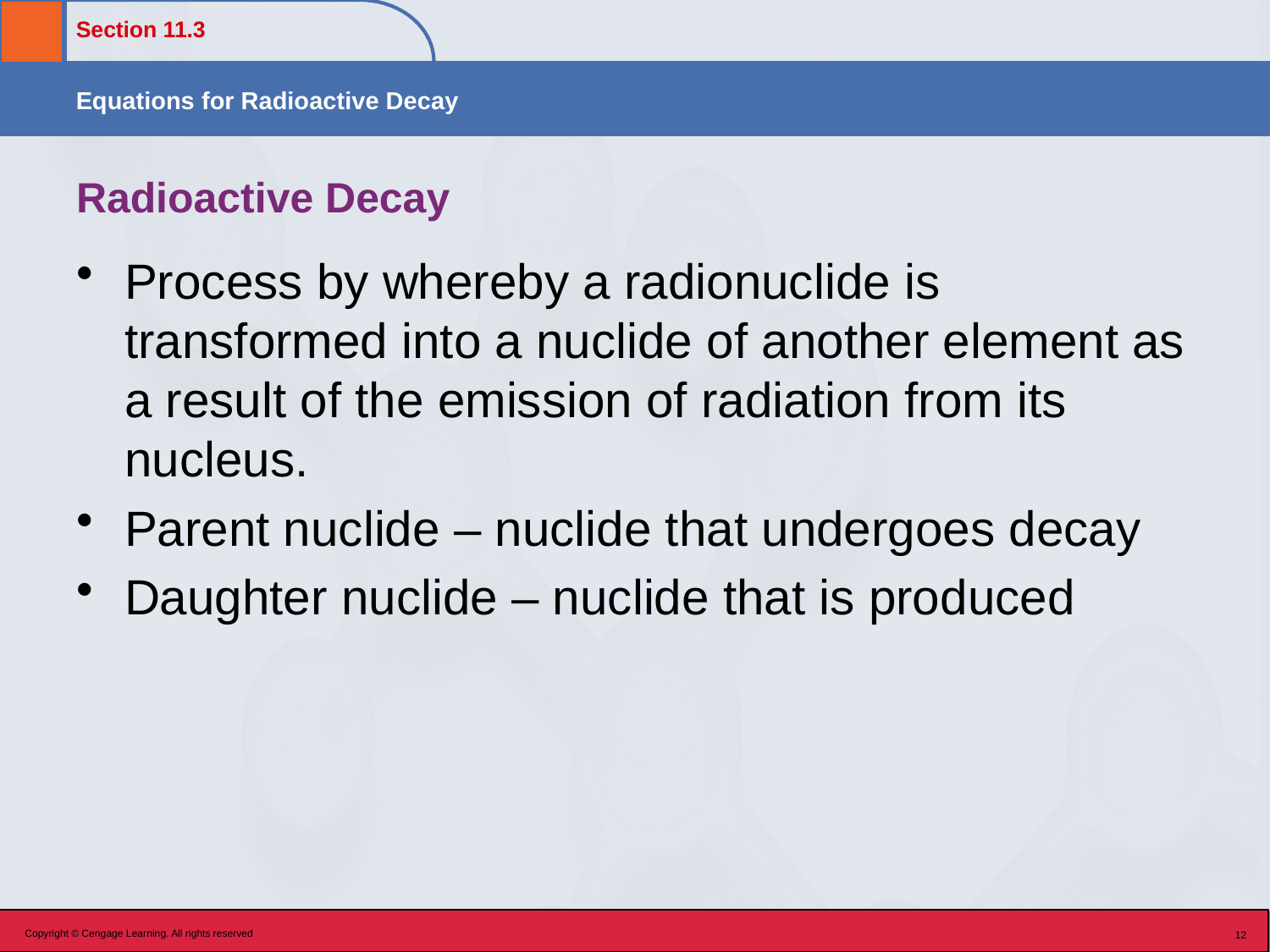

# Radioactive Decay
Process by whereby a radionuclide is transformed into a nuclide of another element as a result of the emission of radiation from its nucleus.
Parent nuclide – nuclide that undergoes decay
Daughter nuclide – nuclide that is produced

Copyright © Cengage Learning. All rights reserved
12